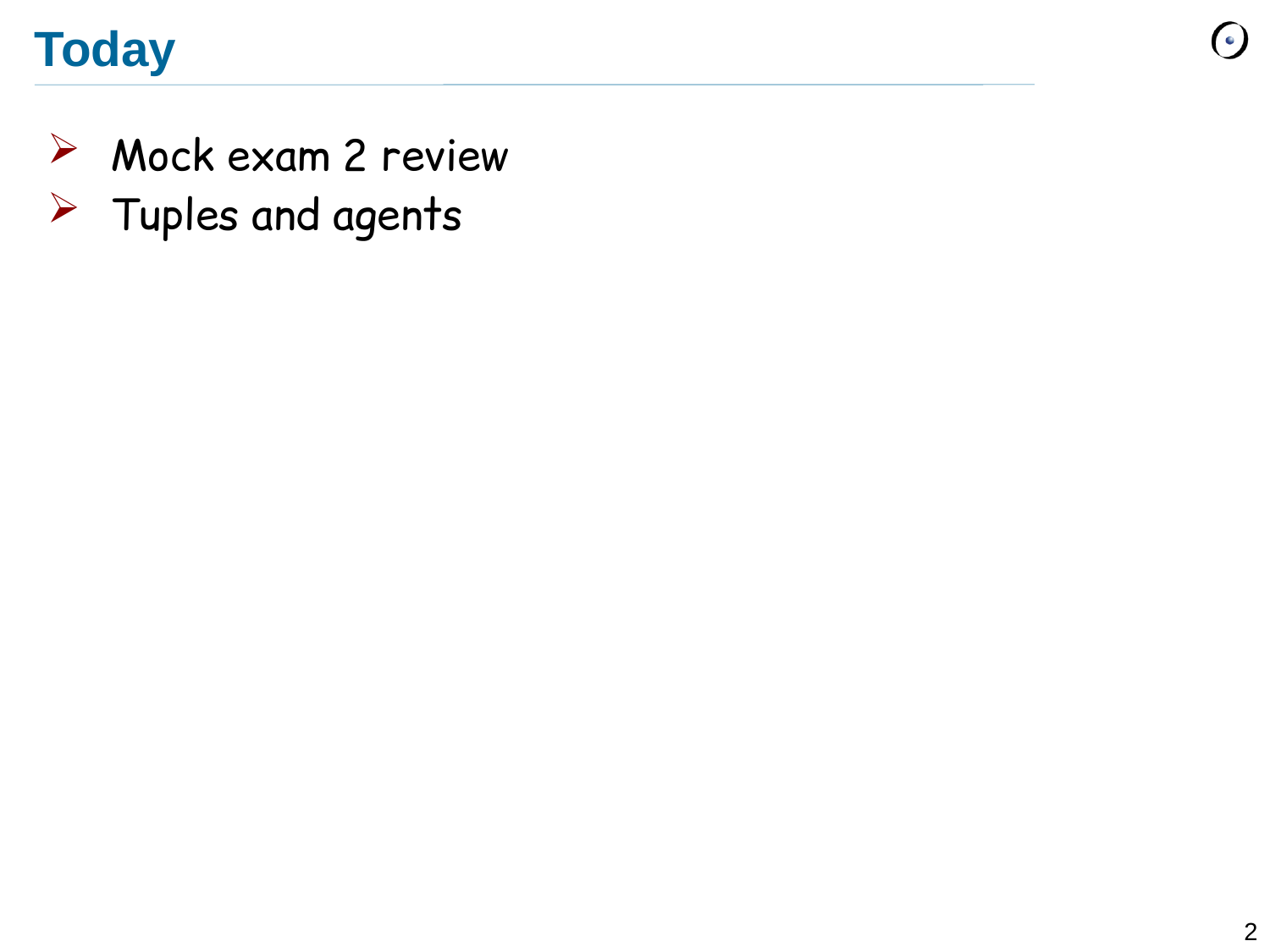

# Today
Mock exam 2 review
Tuples and agents